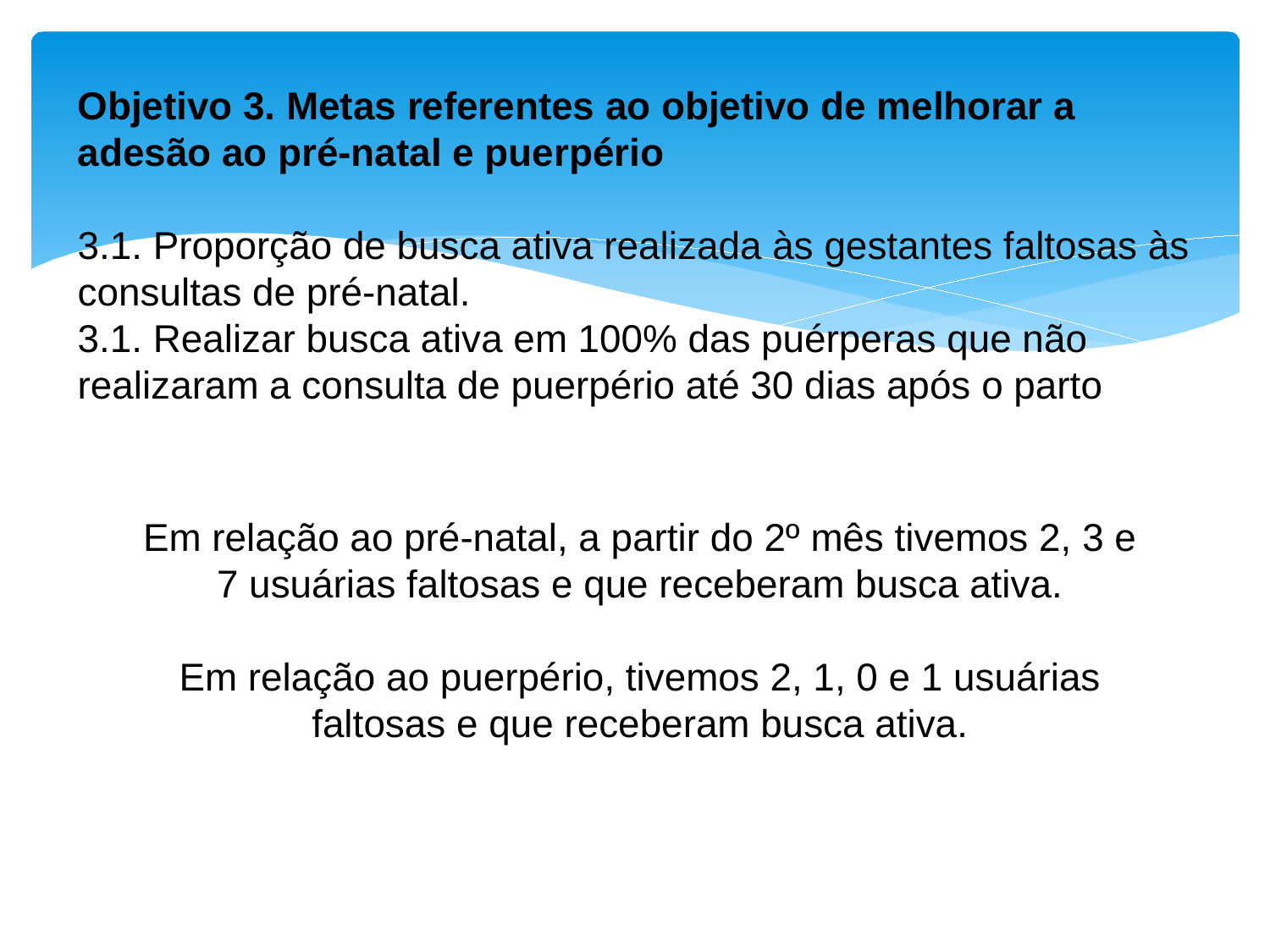

# Objetivo 3. Metas referentes ao objetivo de melhorar a adesão ao pré-natal e puerpério 3.1. Proporção de busca ativa realizada às gestantes faltosas às consultas de pré-natal. 3.1. Realizar busca ativa em 100% das puérperas que não realizaram a consulta de puerpério até 30 dias após o parto
Em relação ao pré-natal, a partir do 2º mês tivemos 2, 3 e 7 usuárias faltosas e que receberam busca ativa.

Em relação ao puerpério, tivemos 2, 1, 0 e 1 usuárias faltosas e que receberam busca ativa.